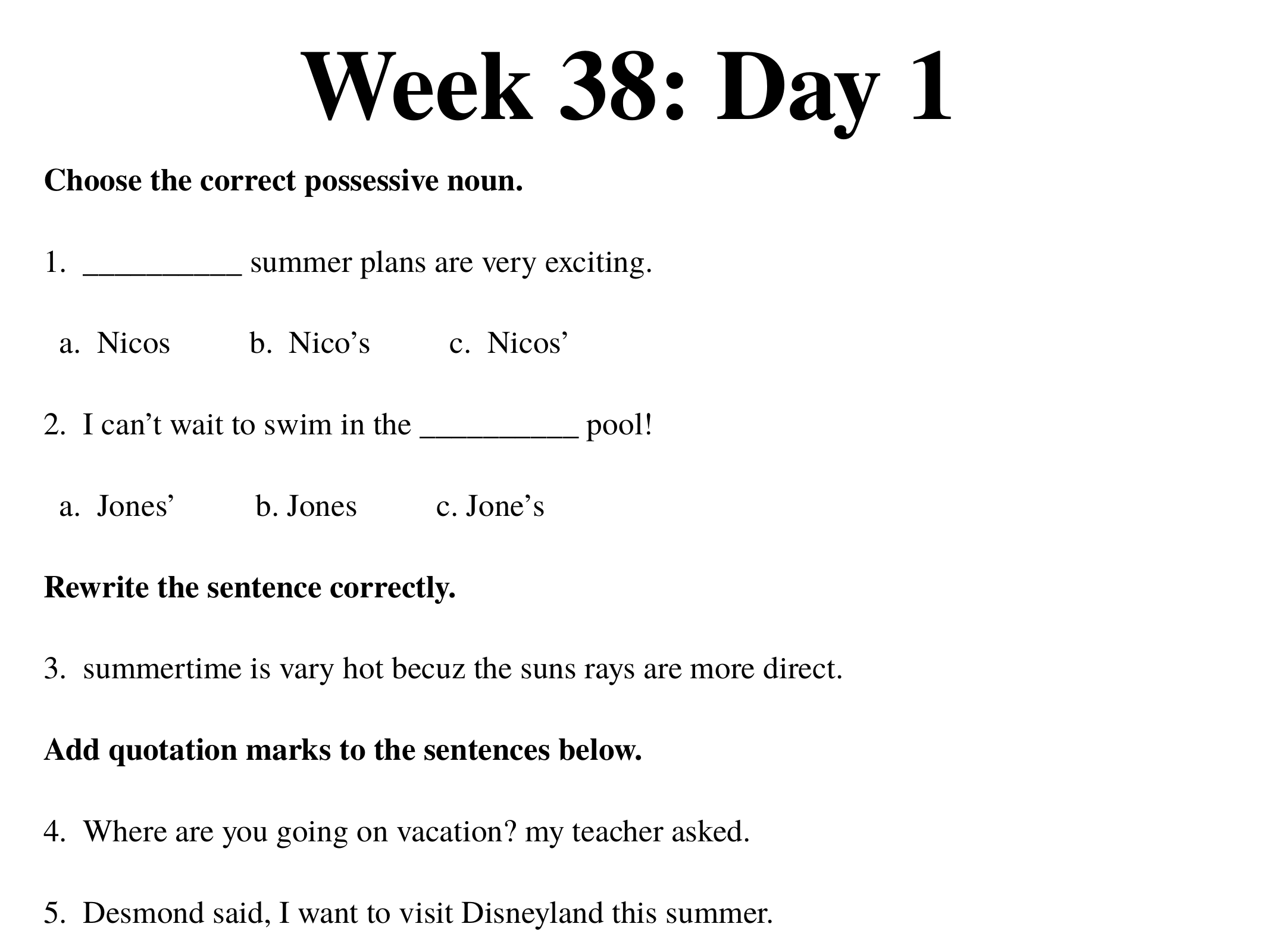

# Week 38: Day 1
Choose the correct possessive noun.
1.  __________ summer plans are very exciting.
  a.  Nicos          b.  Nico’s          c.  Nicos’
2.  I can’t wait to swim in the __________ pool!
  a.  Jones’          b. Jones          c. Jone’s
Rewrite the sentence correctly.
3.  summertime is vary hot becuz the suns rays are more direct.
Add quotation marks to the sentences below.
4.  Where are you going on vacation? my teacher asked.
5.  Desmond said, I want to visit Disneyland this summer.